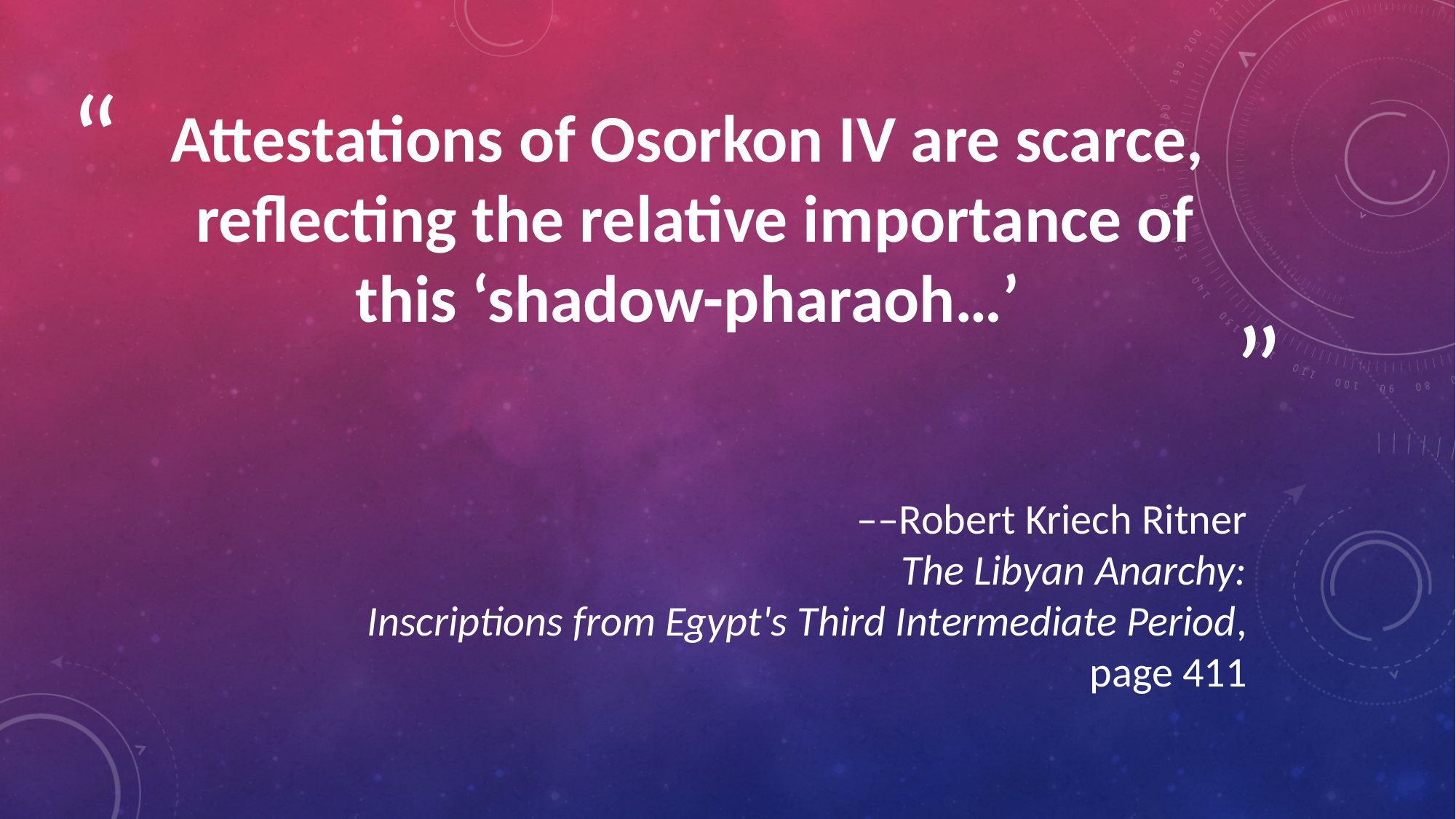

# Attestations of Osorkon IV are scarce, reflecting the relative importance of this ‘shadow-pharaoh…’
––Robert Kriech Ritner
The Libyan Anarchy:
 Inscriptions from Egypt's Third Intermediate Period,
 page 411